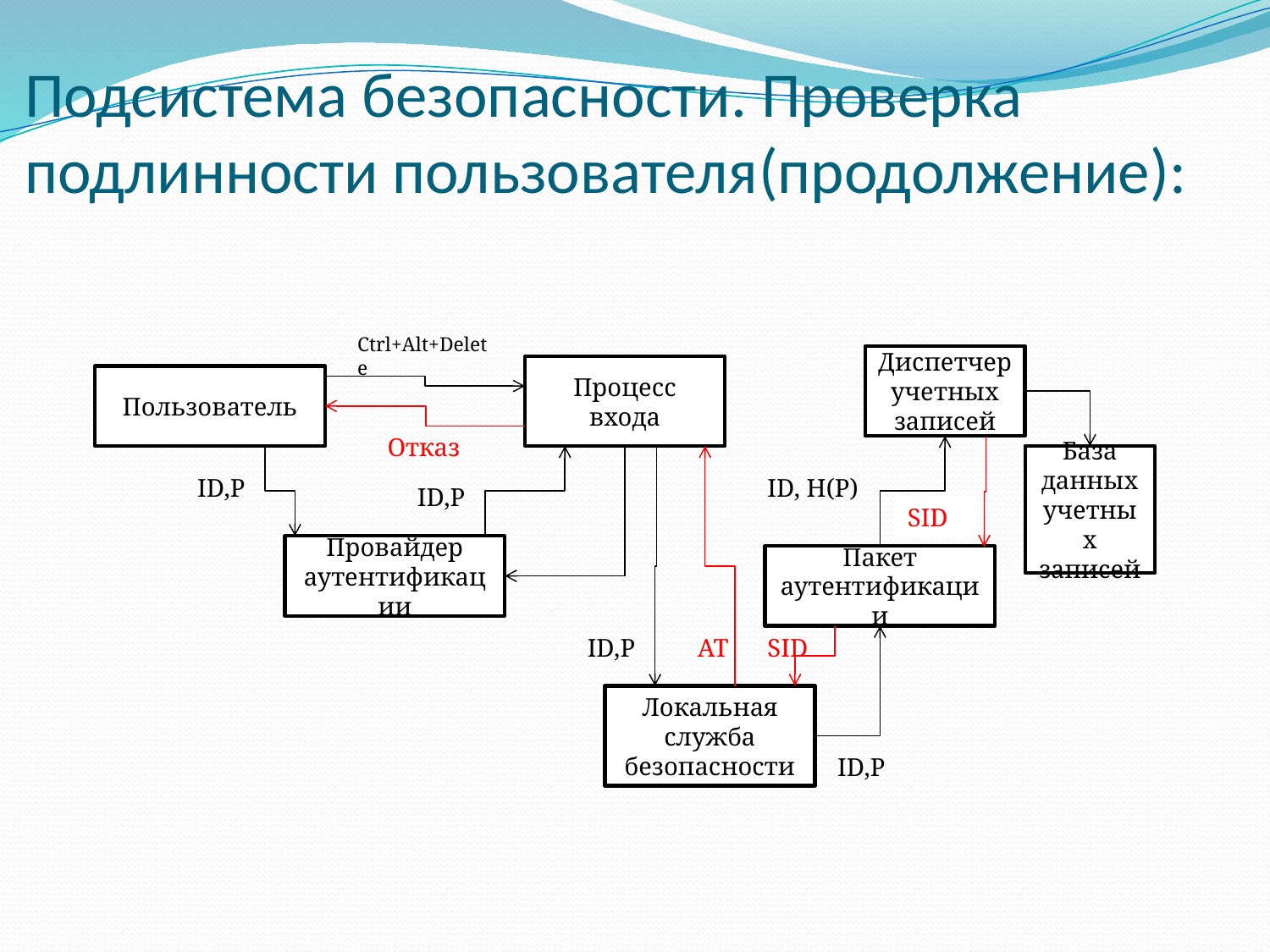

# Подсистема безопасности. Проверка подлинности пользователя(продолжение):
Ctrl+Alt+Delete
Диспетчер учетных записей
Процесс входа
Пользователь
Отказ
База данных учетных записей
ID,P
ID, H(P)
ID,P
SID
Провайдер аутентификации
Пакет аутентификации
ID,P
AT
SID
Локальная служба безопасности
ID,P